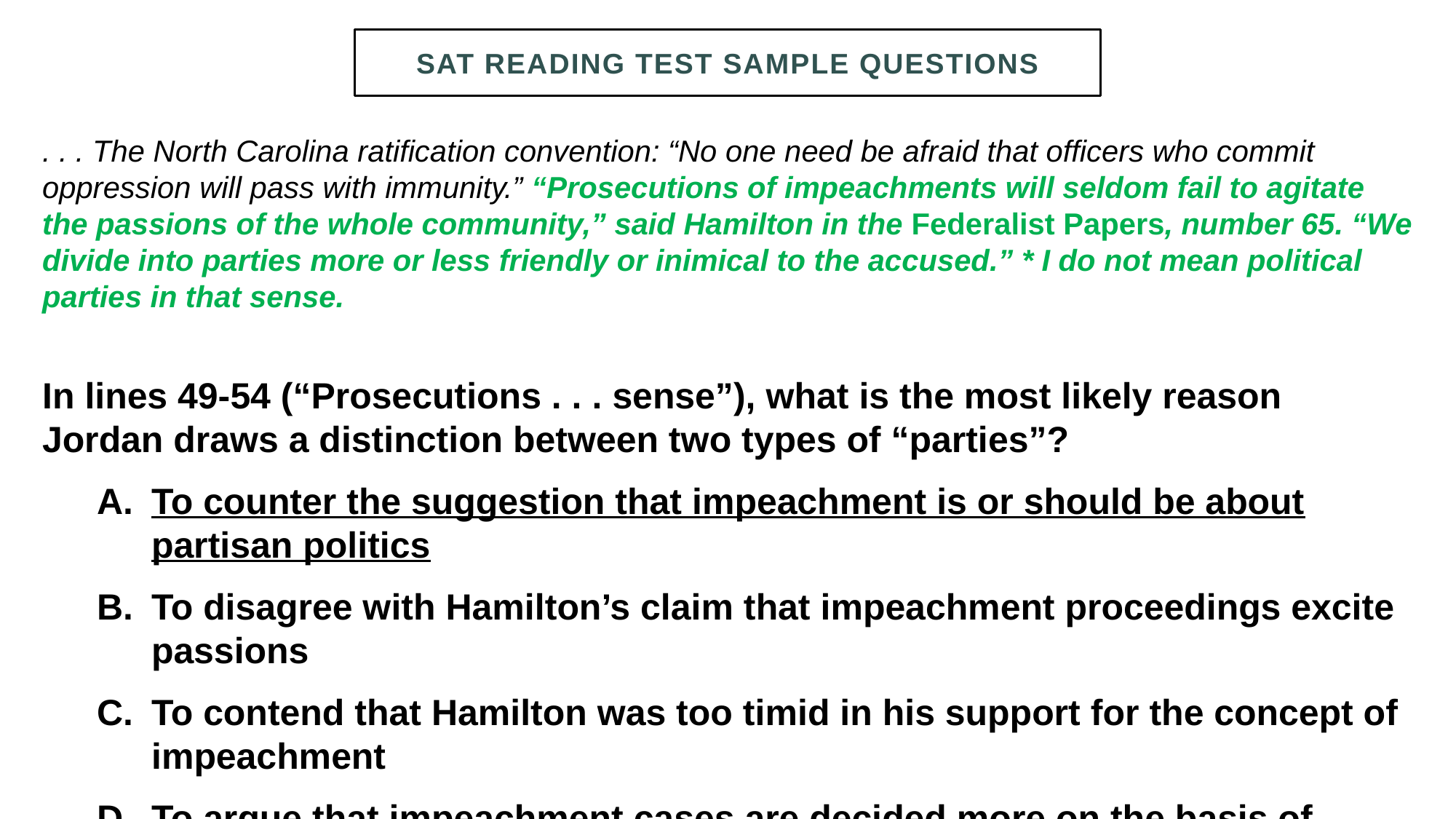

# SAT Reading Test Sample Questions
. . . The North Carolina ratification convention: “No one need be afraid that officers who commit oppression will pass with immunity.” “Prosecutions of impeachments will seldom fail to agitate the passions of the whole community,” said Hamilton in the Federalist Papers, number 65. “We divide into parties more or less friendly or inimical to the accused.” * I do not mean political parties in that sense.

In lines 49-54 (“Prosecutions . . . sense”), what is the most likely reason Jordan draws a distinction between two types of “parties”?
To counter the suggestion that impeachment is or should be about partisan politics
To disagree with Hamilton’s claim that impeachment proceedings excite passions
To contend that Hamilton was too timid in his support for the concept of impeachment
To argue that impeachment cases are decided more on the basis of politics than on justice